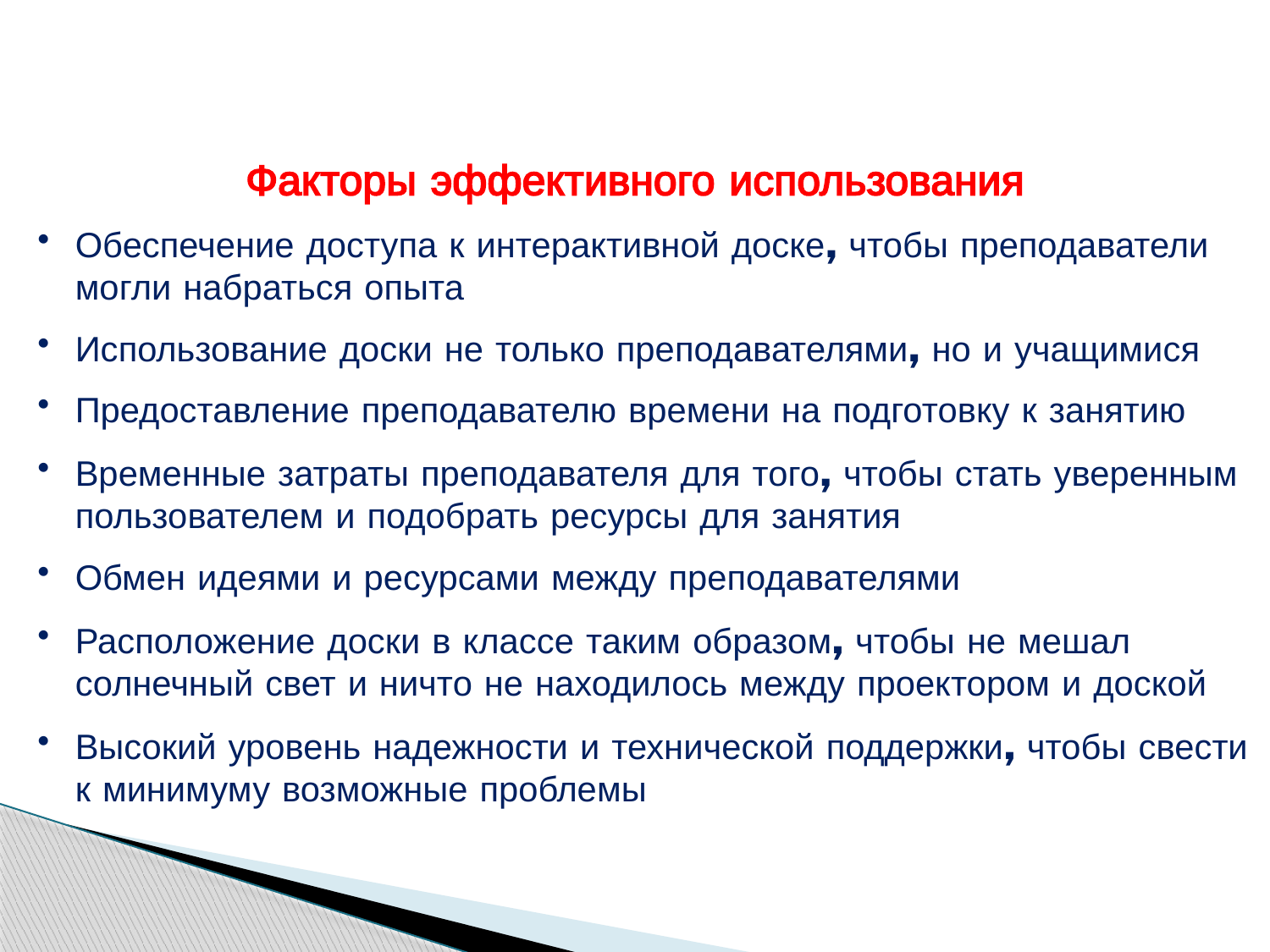

Факторы эффективного использования

Обеспечение доступа к интерактивной доске, чтобы преподаватели могли набраться опыта

Использование доски не только преподавателями, но и учащимися

Предоставление преподавателю времени на подготовку к занятию

Временные затраты преподавателя для того, чтобы стать уверенным пользователем и подобрать ресурсы для занятия

Обмен идеями и ресурсами между преподавателями

Расположение доски в классе таким образом, чтобы не мешал солнечный свет и ничто не находилось между проектором и доской

Высокий уровень надежности и технической поддержки, чтобы свести к минимуму возможные проблемы